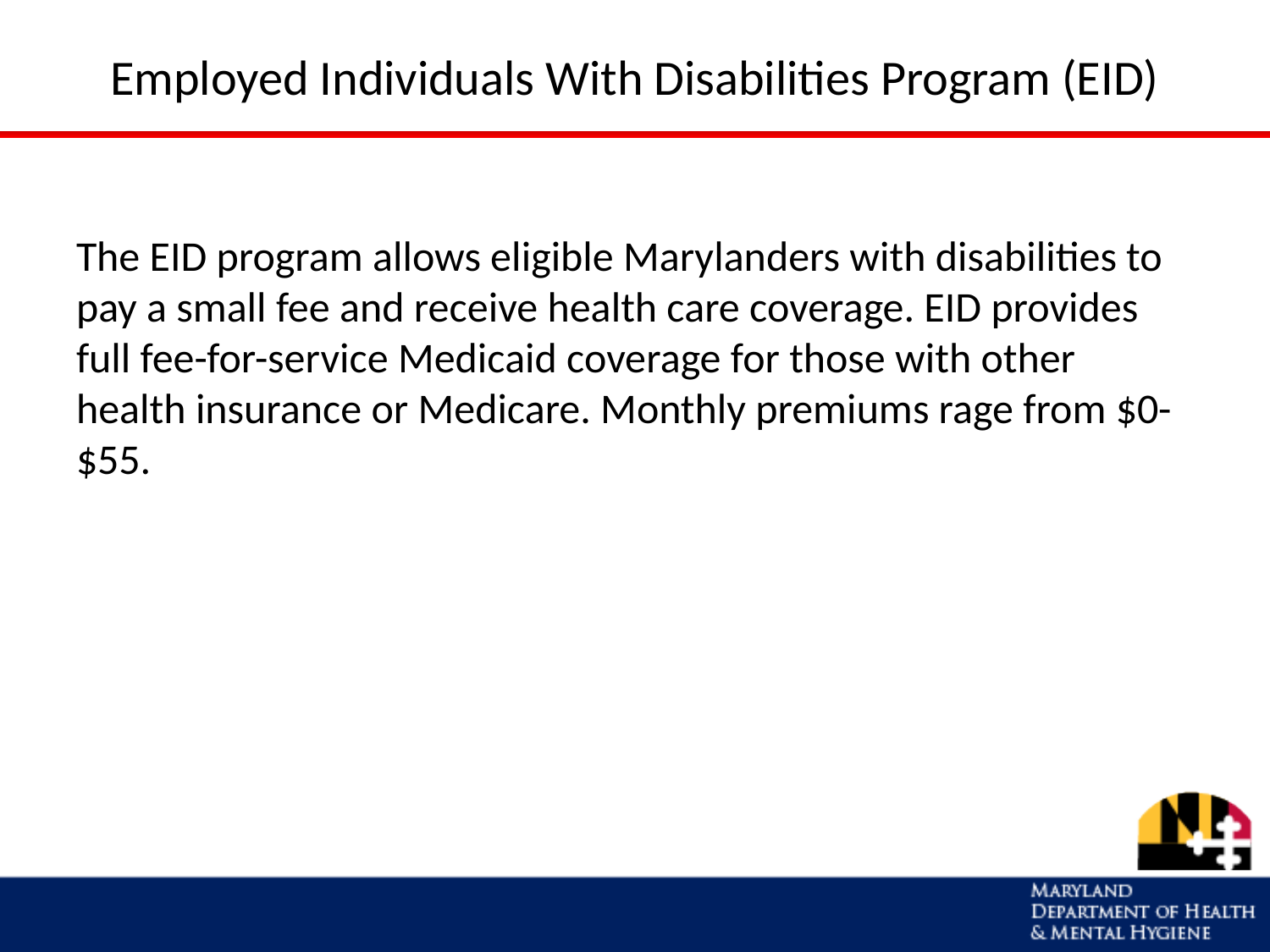

# Employed Individuals With Disabilities Program (EID)
The EID program allows eligible Marylanders with disabilities to pay a small fee and receive health care coverage. EID provides full fee-for-service Medicaid coverage for those with other health insurance or Medicare. Monthly premiums rage from $0-$55.